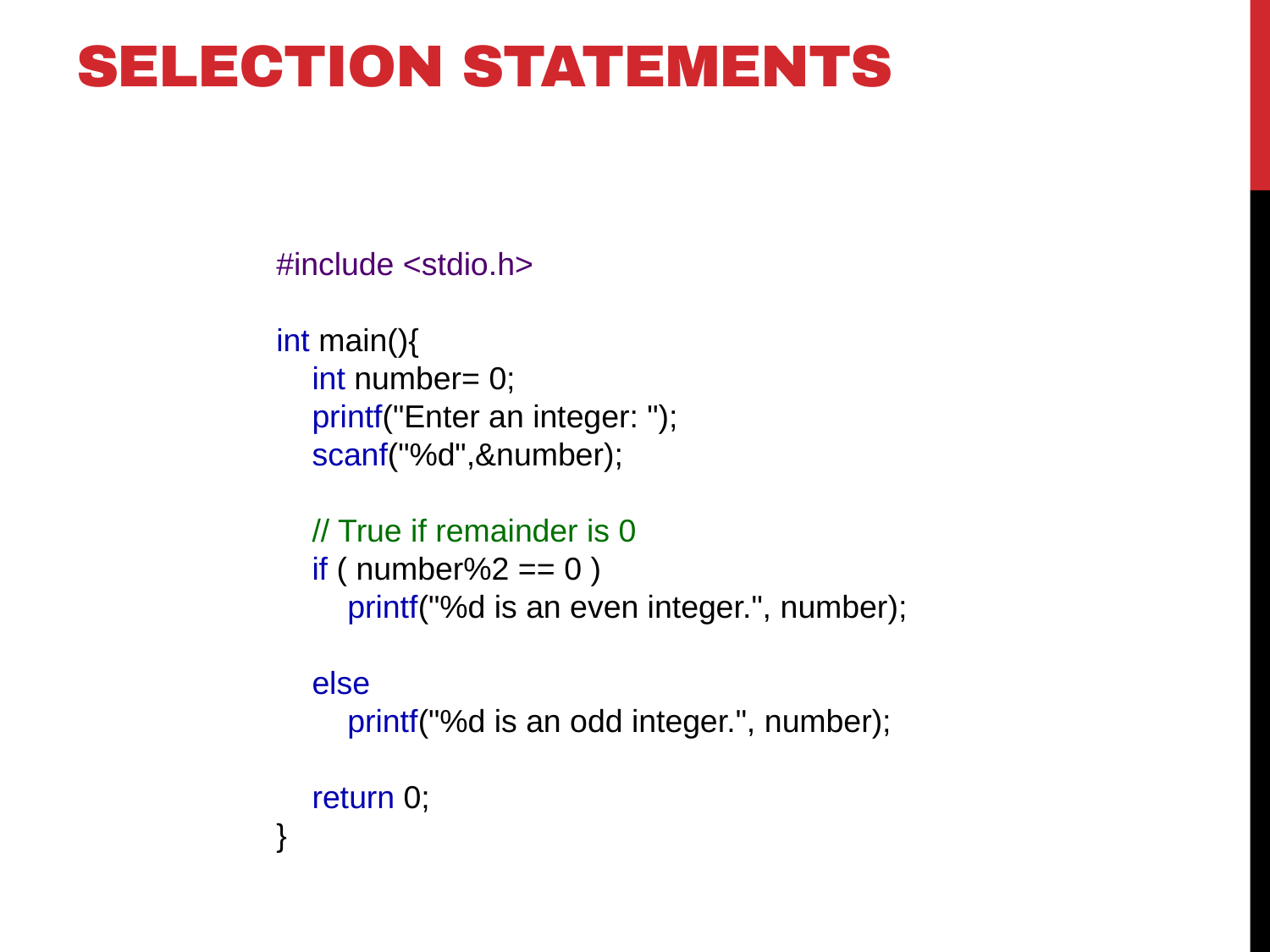

# Selection statements
#include <stdio.h>

int main(){
    int number= 0;
    printf("Enter an integer: ");
    scanf("%d",&number);

    // True if remainder is 0
    if ( number%2 == 0 )
        printf("%d is an even integer.", number);
    else
        printf("%d is an odd integer.", number);

    return 0;
}